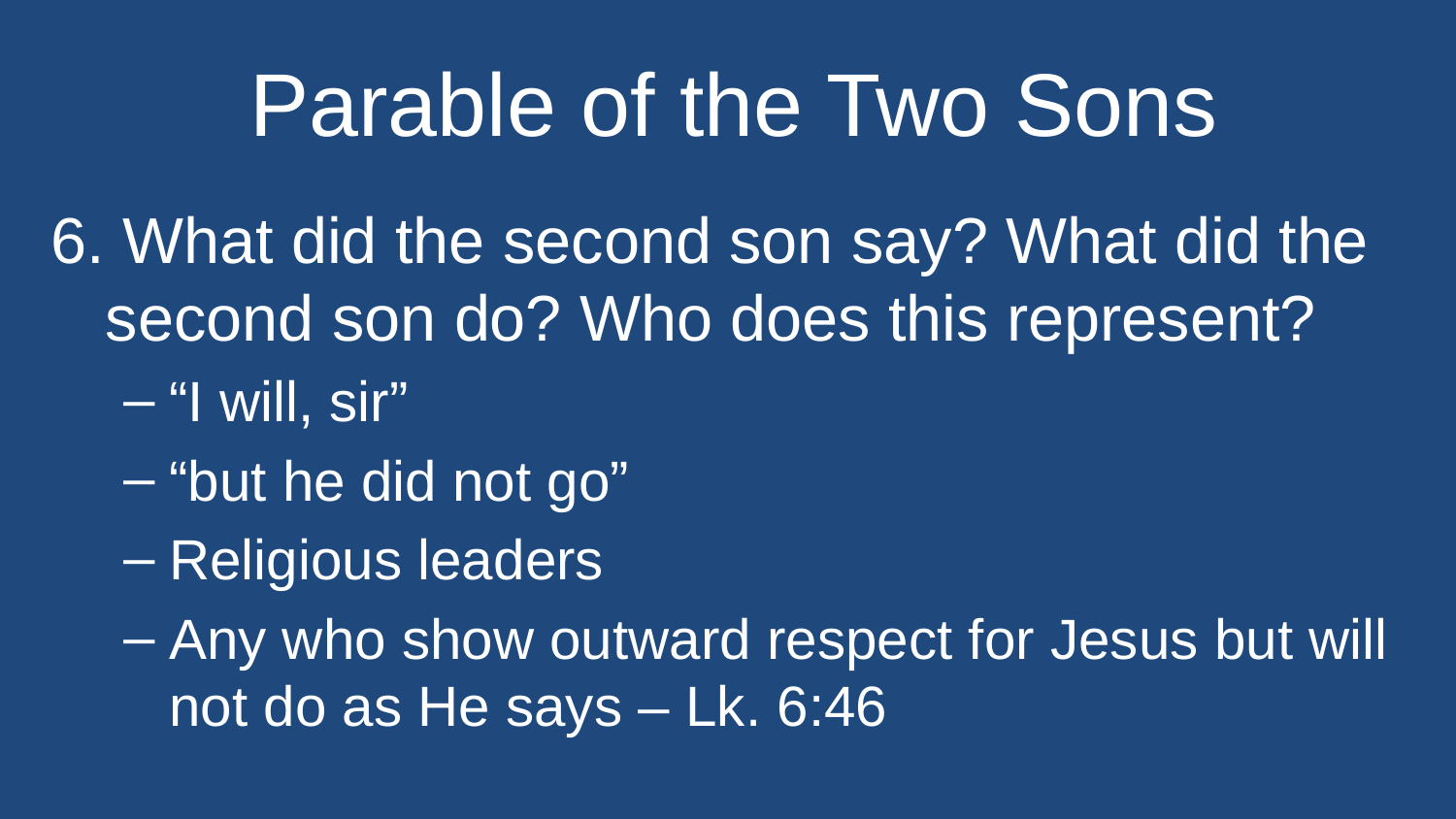

# Parable of the Two Sons
6. What did the second son say? What did the second son do? Who does this represent?
“I will, sir”
“but he did not go”
Religious leaders
Any who show outward respect for Jesus but will not do as He says – Lk. 6:46